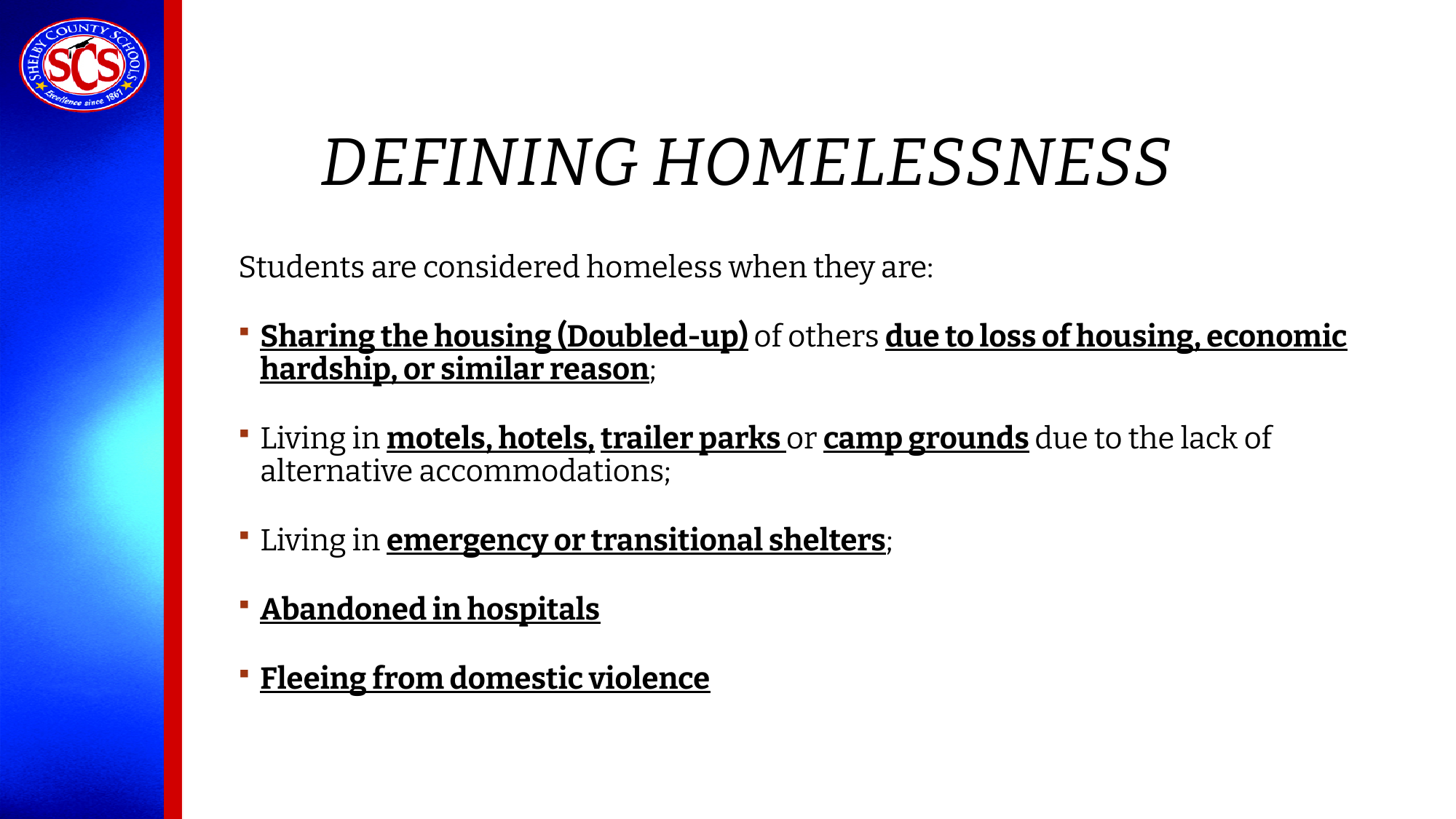

# Defining Homelessness
Students are considered homeless when they are:
Sharing the housing (Doubled-up) of others due to loss of housing, economic hardship, or similar reason;
Living in motels, hotels, trailer parks or camp grounds due to the lack of alternative accommodations;
Living in emergency or transitional shelters;
Abandoned in hospitals
Fleeing from domestic violence